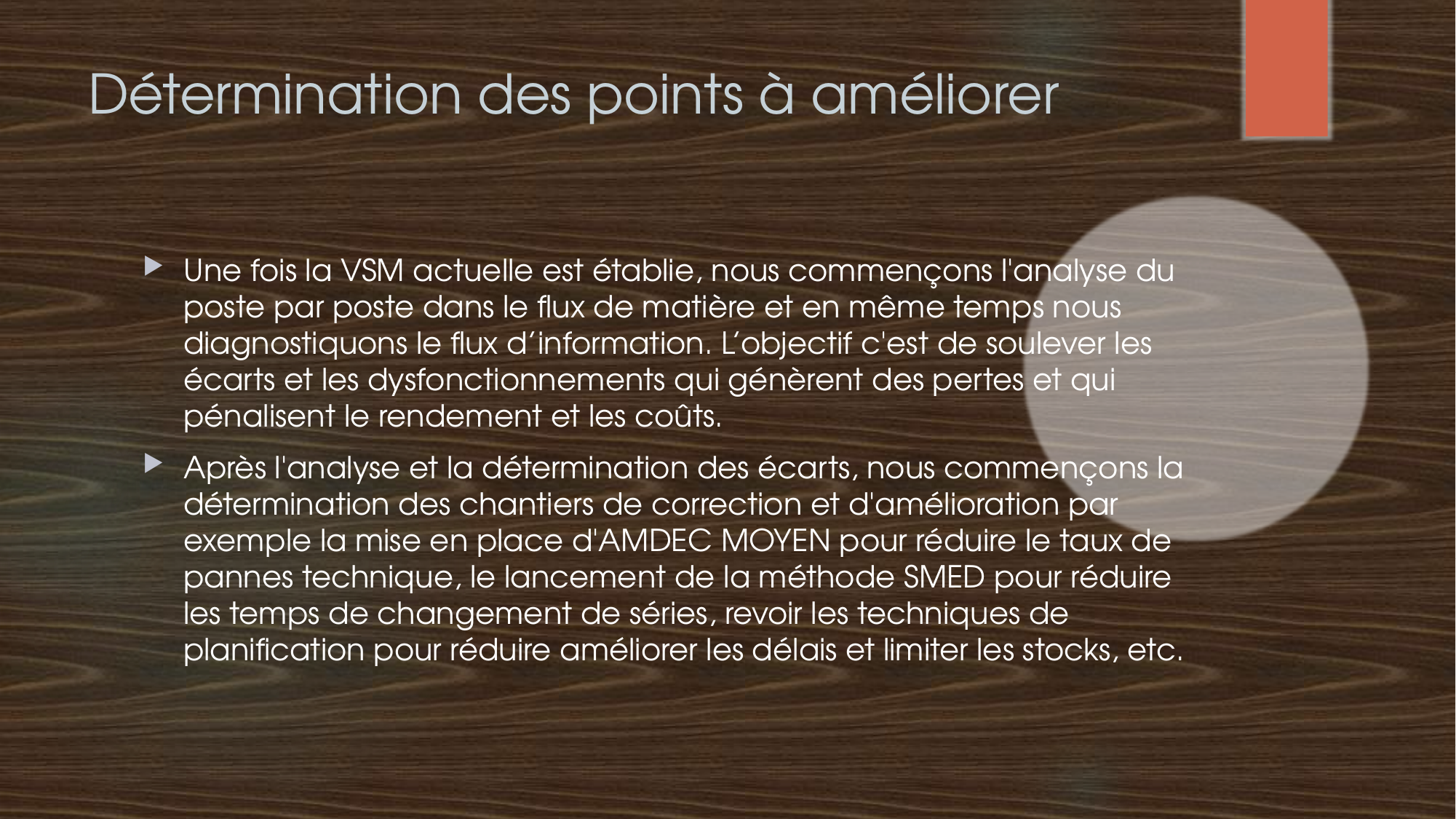

# Détermination des points à améliorer
Une fois la VSM actuelle est établie, nous commençons l'analyse du poste par poste dans le flux de matière et en même temps nous diagnostiquons le flux d’information. L’objectif c'est de soulever les écarts et les dysfonctionnements qui génèrent des pertes et qui pénalisent le rendement et les coûts.
Après l'analyse et la détermination des écarts, nous commençons la détermination des chantiers de correction et d'amélioration par exemple la mise en place d'AMDEC MOYEN pour réduire le taux de pannes technique, le lancement de la méthode SMED pour réduire les temps de changement de séries, revoir les techniques de planification pour réduire améliorer les délais et limiter les stocks, etc.